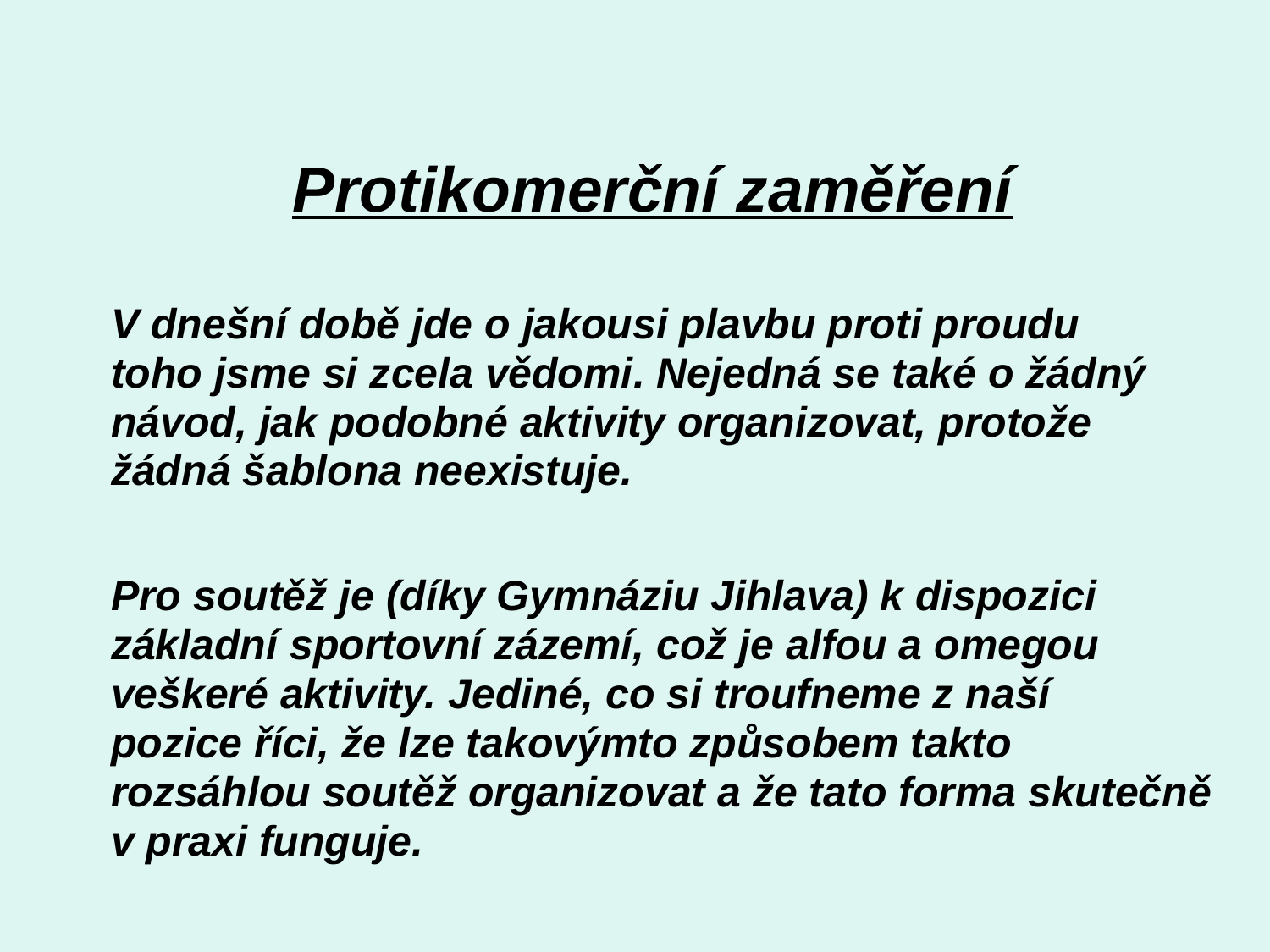

Protikomerční zaměření

V dnešní době jde o jakousi plavbu proti proudu
toho jsme si zcela vědomi. Nejedná se také o žádný
návod, jak podobné aktivity organizovat, protože
žádná šablona neexistuje.

Pro soutěž je (díky Gymnáziu Jihlava) k dispozici
základní sportovní zázemí, což je alfou a omegou
veškeré aktivity. Jediné, co si troufneme z naší
pozice říci, že lze takovýmto způsobem takto
rozsáhlou soutěž organizovat a že tato forma skutečně
v praxi funguje.